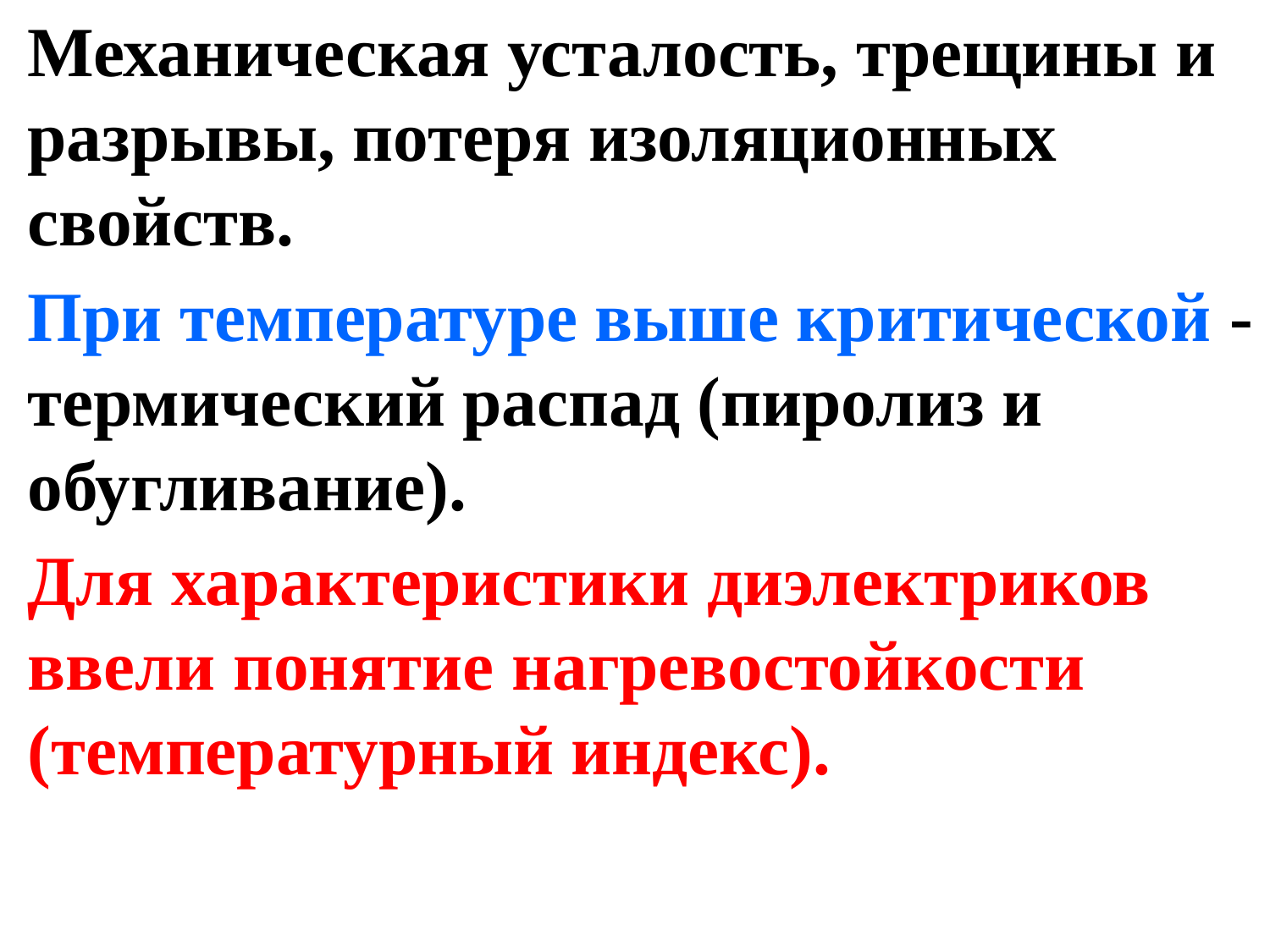

Механическая усталость, трещины и разрывы, потеря изоляционных свойств.
При температуре выше критической - термический распад (пиролиз и обугливание).
Для характеристики диэлектриков ввели понятие нагревостойкости (температурный индекс).